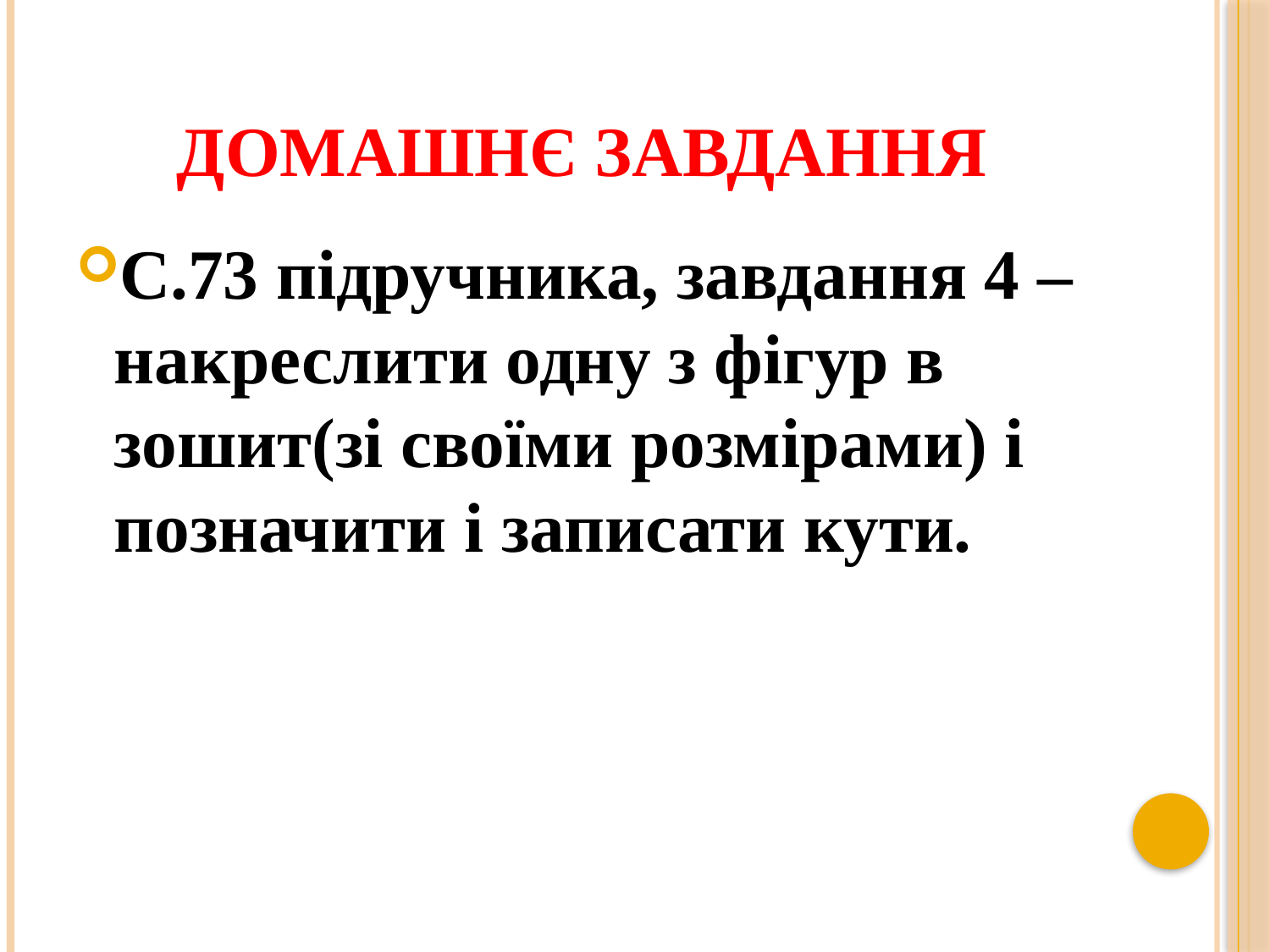

# Домашнє завдання
С.73 підручника, завдання 4 – накреслити одну з фігур в зошит(зі своїми розмірами) і позначити і записати кути.